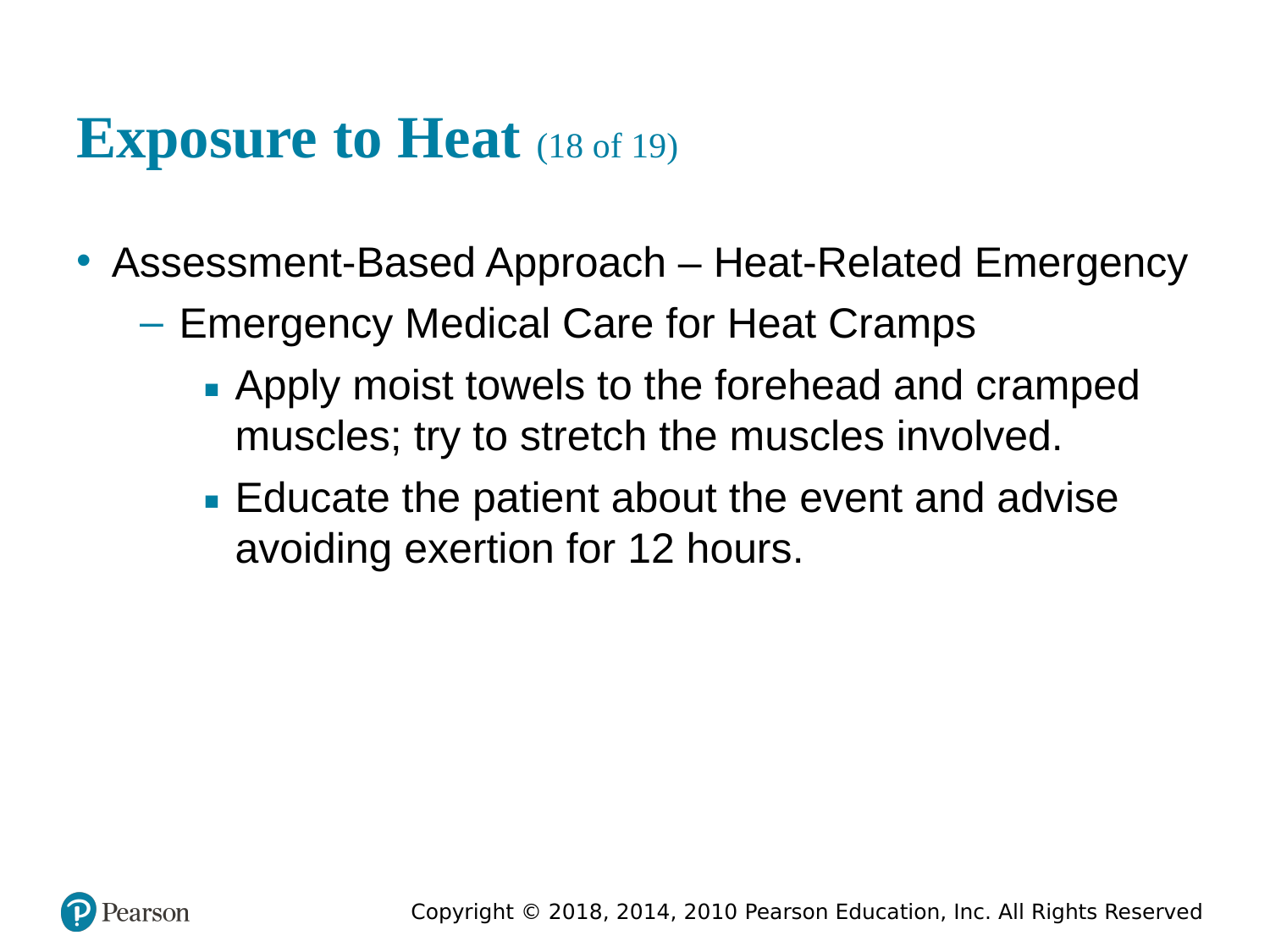

# Exposure to Heat (18 of 19)
Assessment-Based Approach – Heat-Related Emergency
Emergency Medical Care for Heat Cramps
Apply moist towels to the forehead and cramped muscles; try to stretch the muscles involved.
Educate the patient about the event and advise avoiding exertion for 12 hours.